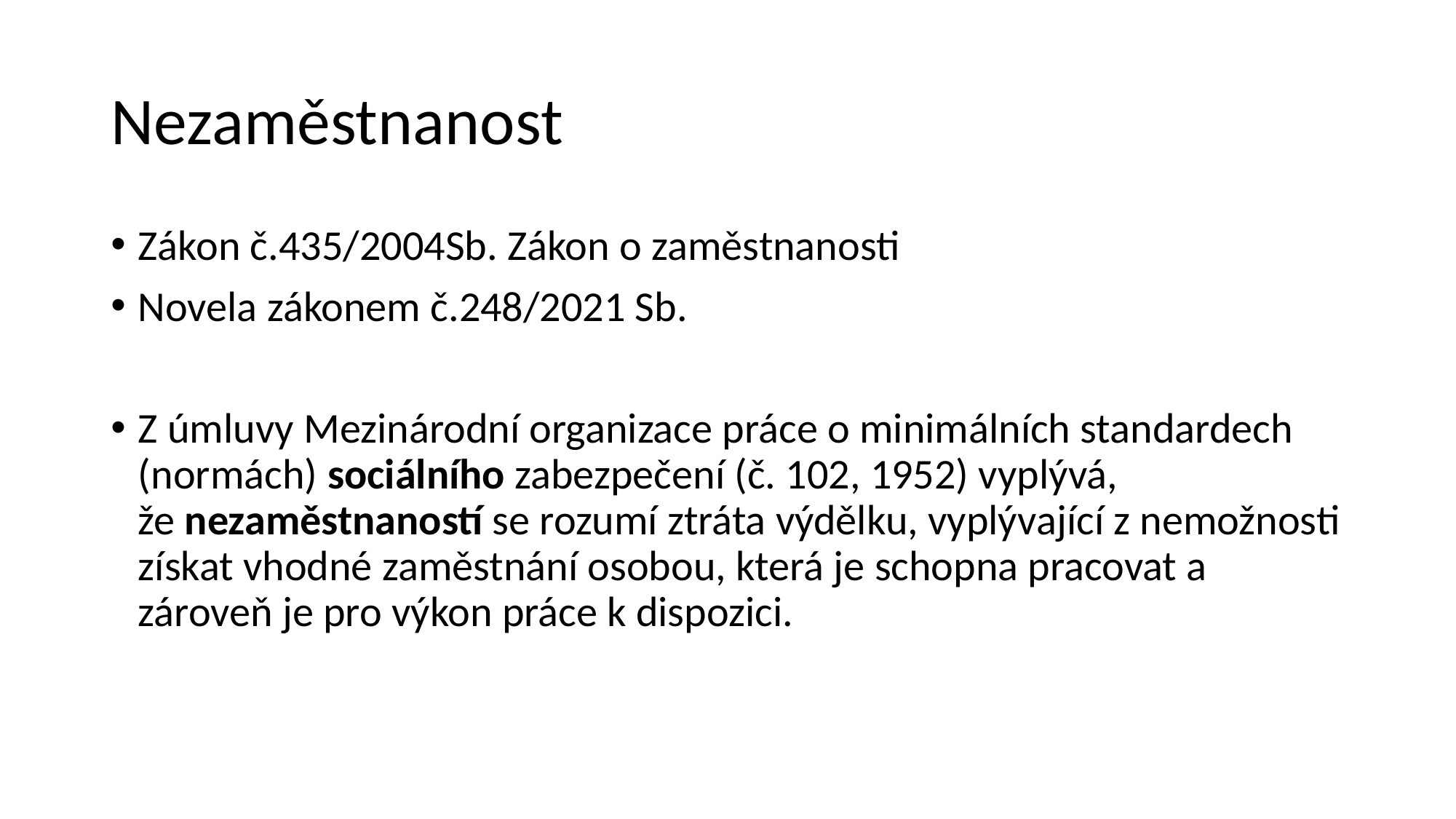

# Nezaměstnanost
Zákon č.435/2004Sb. Zákon o zaměstnanosti
Novela zákonem č.248/2021 Sb.

Z úmluvy Mezinárodní organizace práce o minimálních standardech (normách) sociálního zabezpečení (č. 102, 1952) vyplývá, že nezaměstnaností se rozumí ztráta výdělku, vyplývající z nemožnosti získat vhodné zaměstnání osobou, která je schopna pracovat a zároveň je pro výkon práce k dispozici.